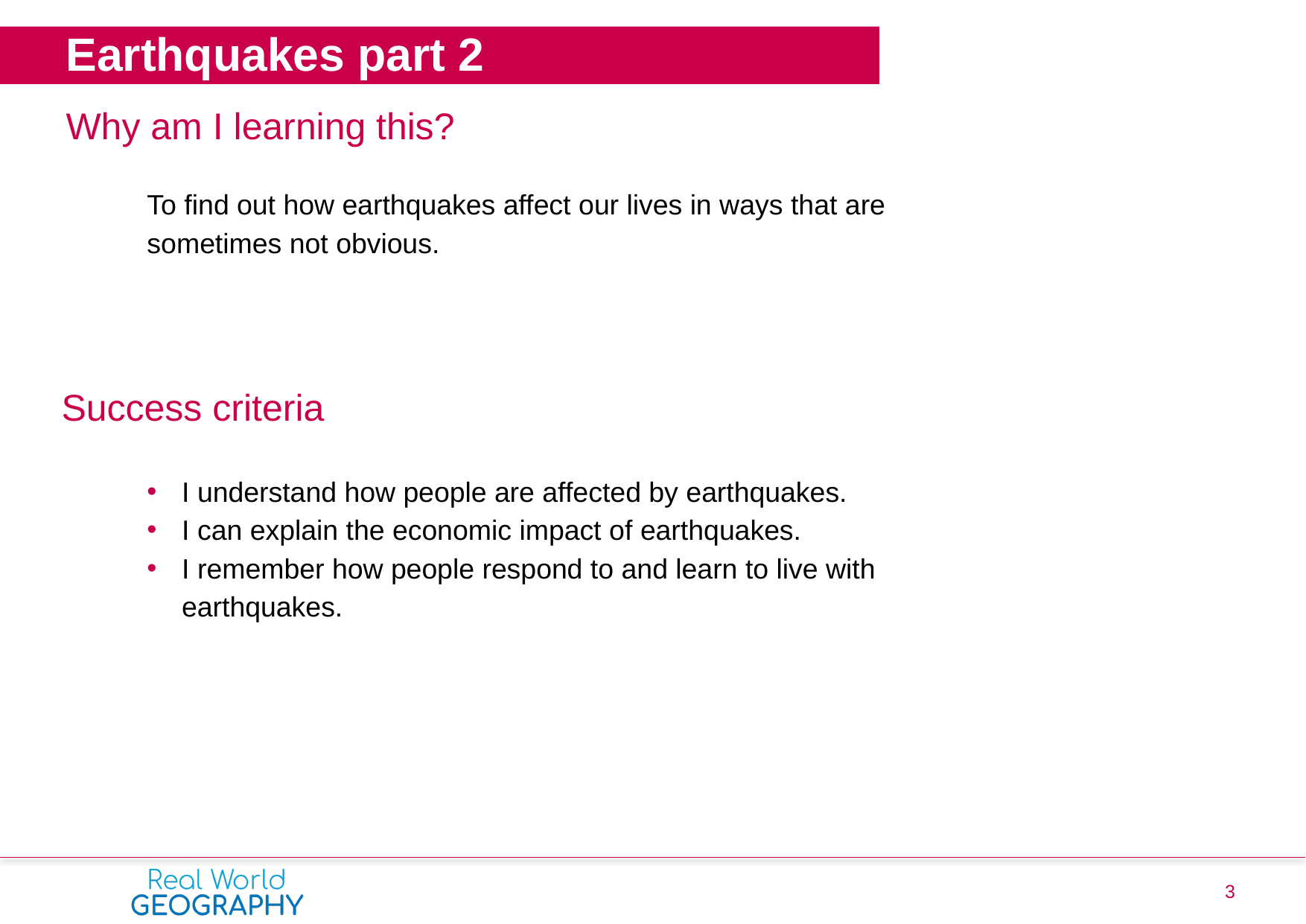

Earthquakes part 2
Why am I learning this?
To find out how earthquakes affect our lives in ways that are sometimes not obvious.

Success criteria
I understand how people are affected by earthquakes.
I can explain the economic impact of earthquakes.
I remember how people respond to and learn to live with earthquakes.